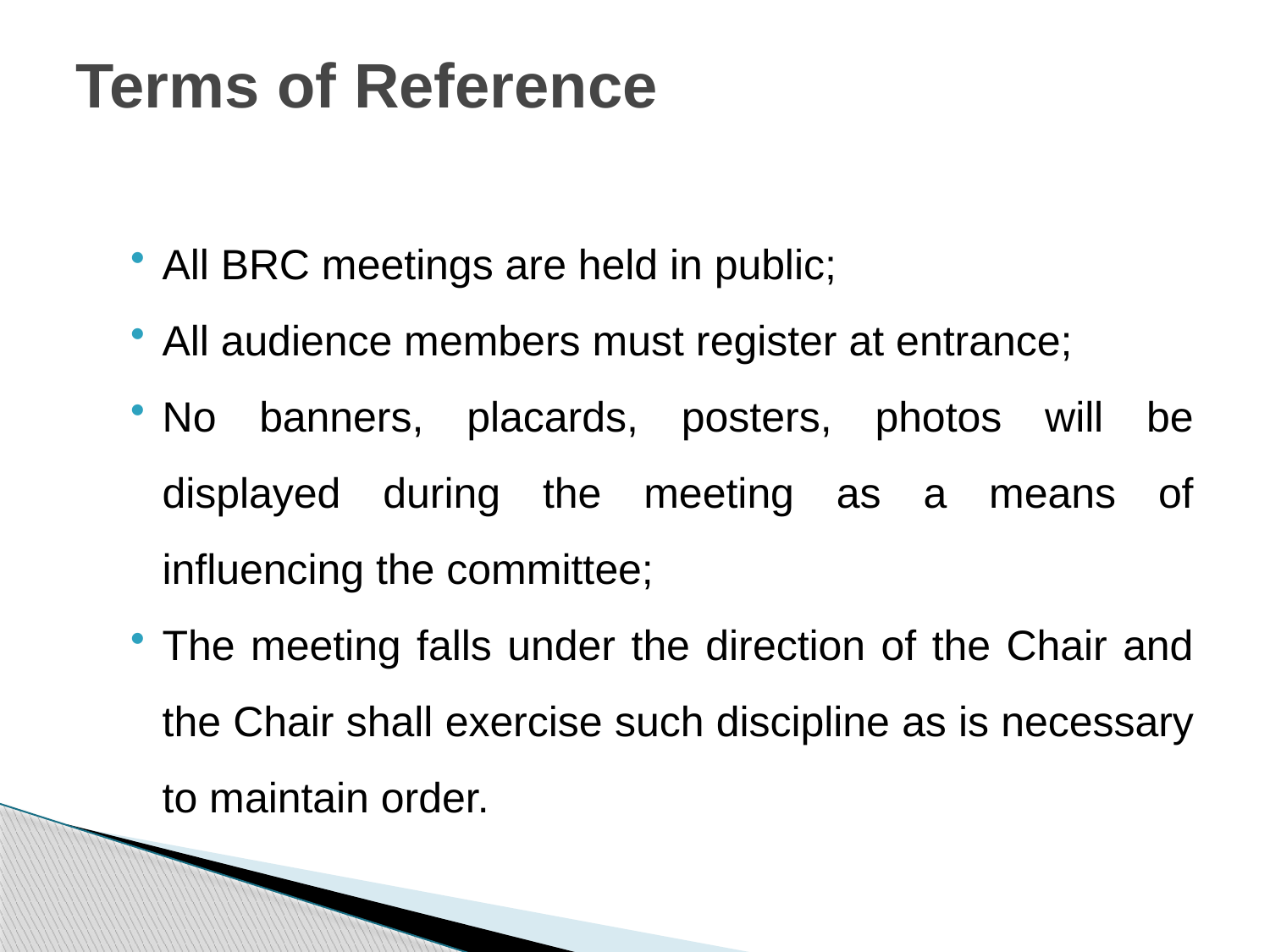

# Terms of Reference
All BRC meetings are held in public;
All audience members must register at entrance;
No banners, placards, posters, photos will be displayed during the meeting as a means of influencing the committee;
The meeting falls under the direction of the Chair and the Chair shall exercise such discipline as is necessary to maintain order.